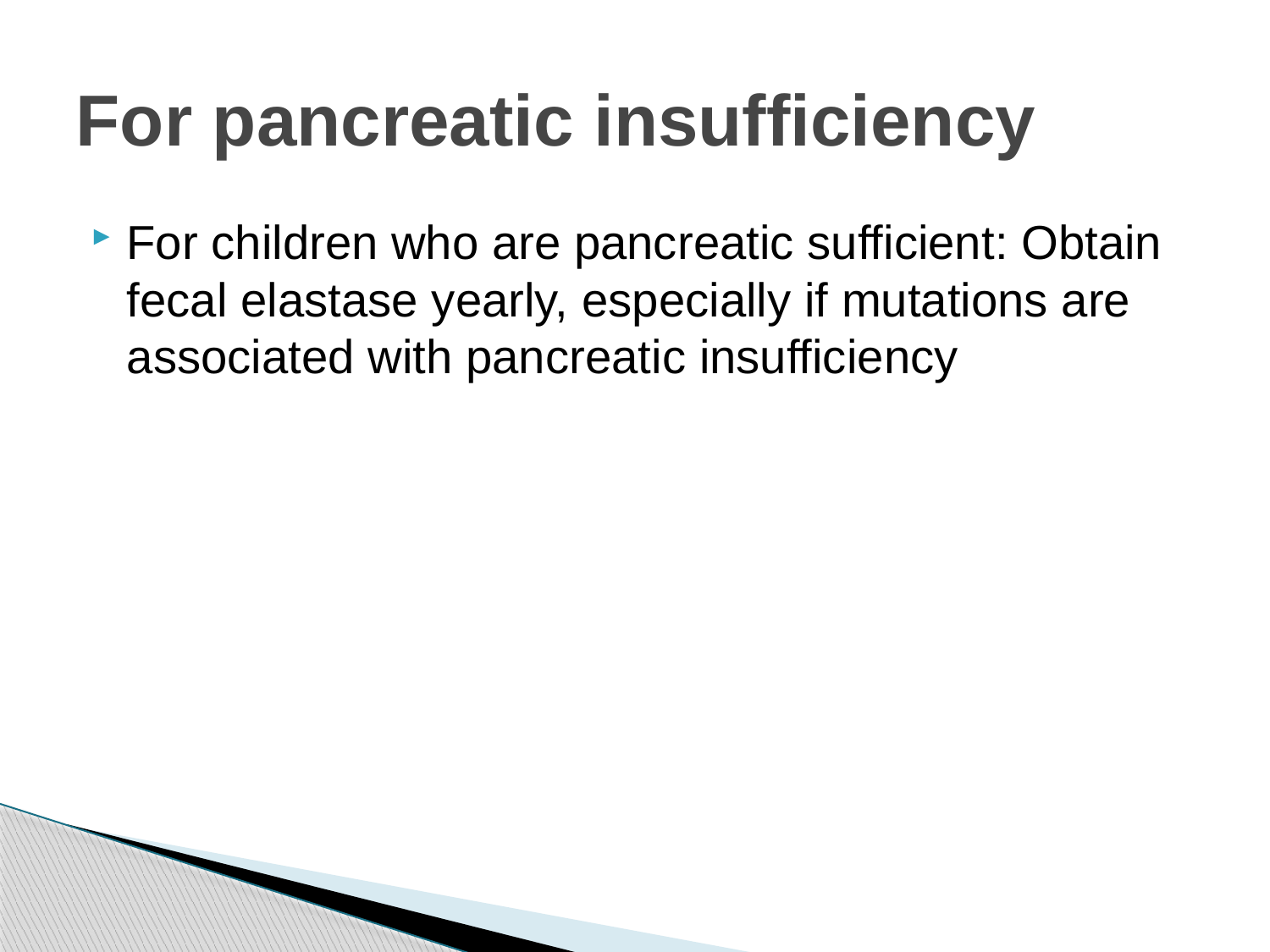

# For pancreatic insufficiency
For children who are pancreatic sufficient: Obtain fecal elastase yearly, especially if mutations are associated with pancreatic insufficiency